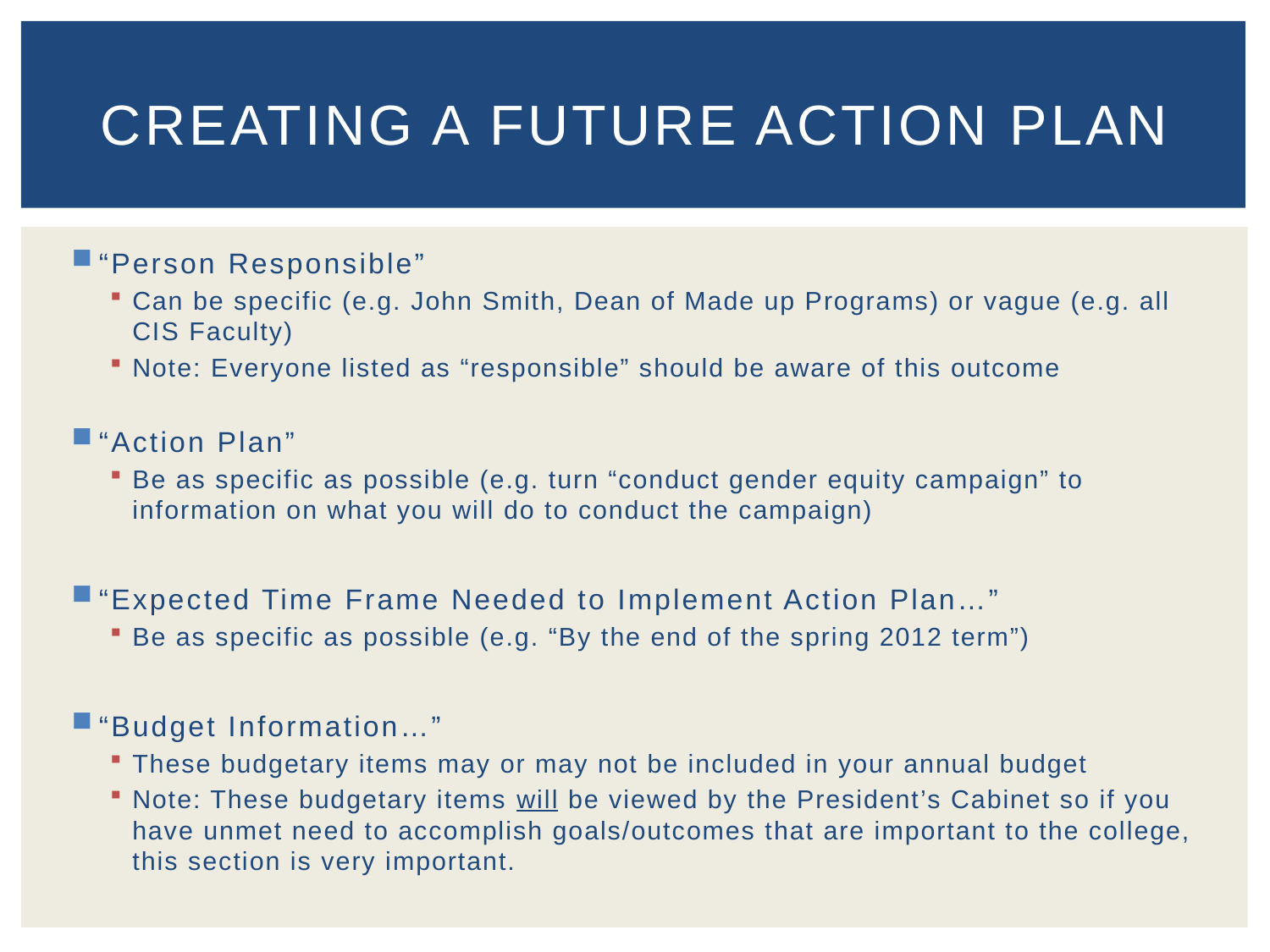

# Creating a Future Action plan
“Person Responsible”
Can be specific (e.g. John Smith, Dean of Made up Programs) or vague (e.g. all CIS Faculty)
Note: Everyone listed as “responsible” should be aware of this outcome

“Action Plan”
Be as specific as possible (e.g. turn “conduct gender equity campaign” to information on what you will do to conduct the campaign)

“Expected Time Frame Needed to Implement Action Plan…”
Be as specific as possible (e.g. “By the end of the spring 2012 term”)

“Budget Information…”
These budgetary items may or may not be included in your annual budget
Note: These budgetary items will be viewed by the President’s Cabinet so if you have unmet need to accomplish goals/outcomes that are important to the college, this section is very important.